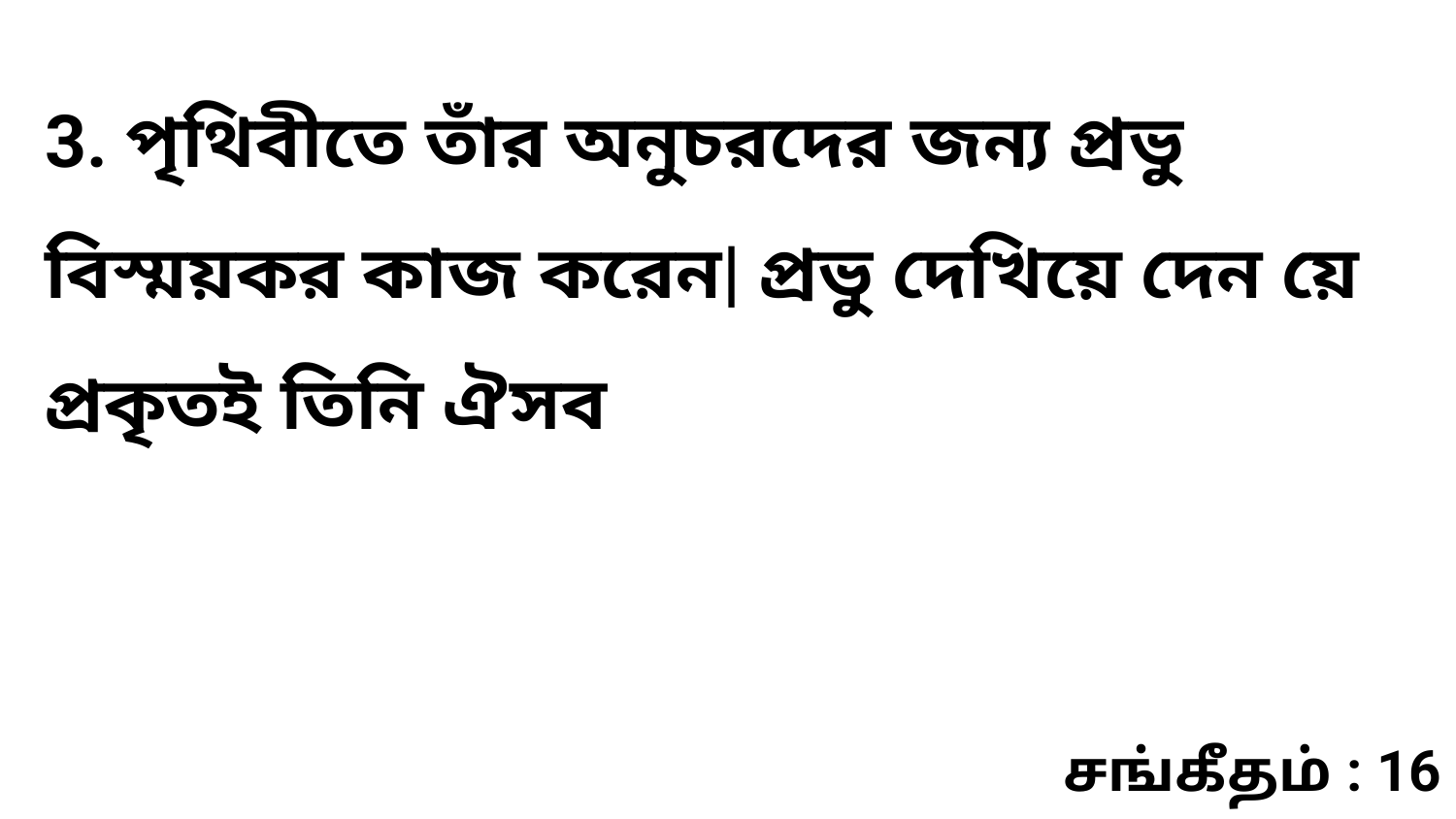

3. পৃথিবীতে তাঁর অনুচরদের জন্য প্রভু বিস্ময়কর কাজ করেন| প্রভু দেখিয়ে দেন য়ে প্রকৃতই তিনি ঐসব
சங்கீதம் : 16